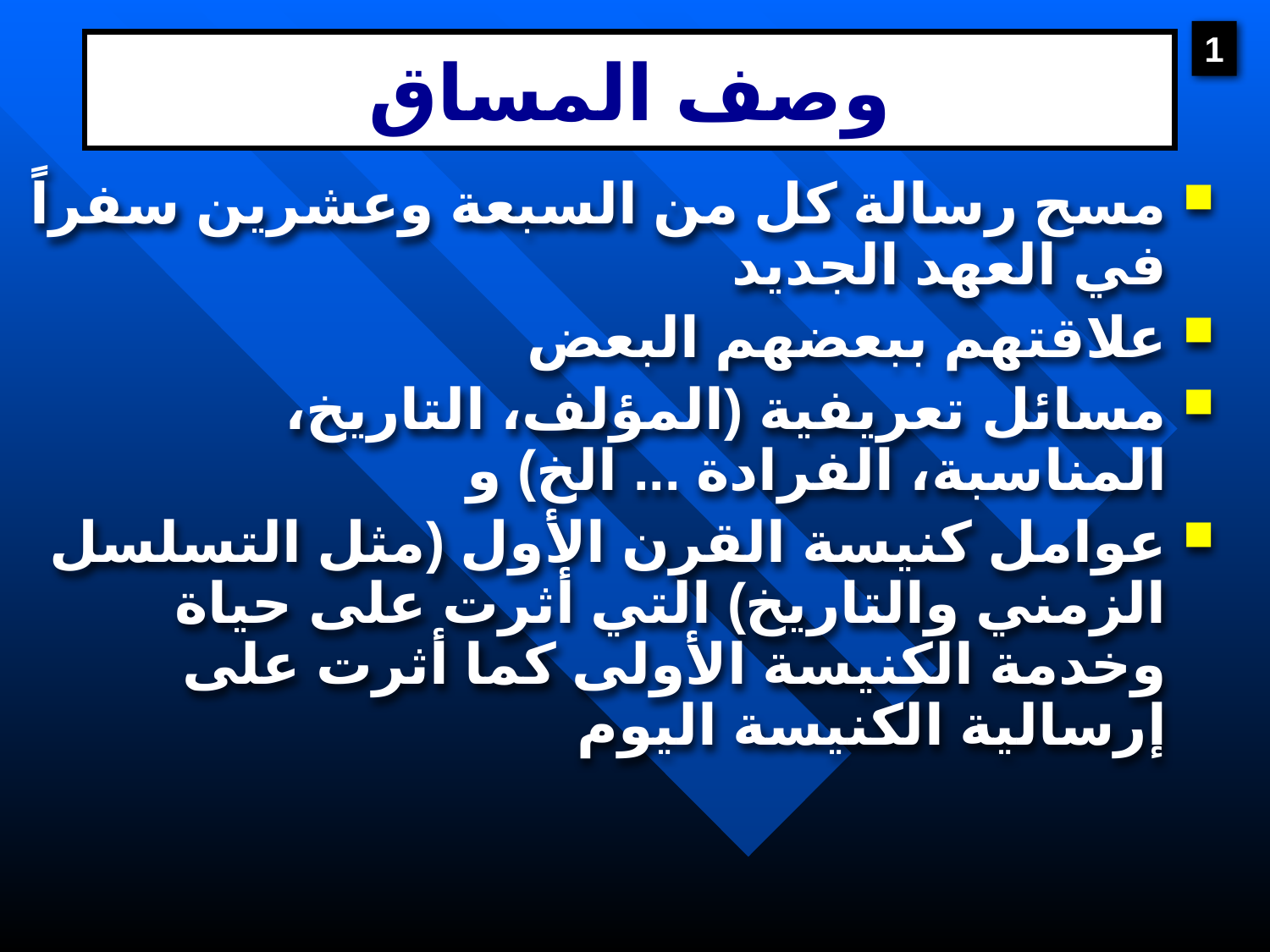

1
# وصف المساق
مسح رسالة كل من السبعة وعشرين سفراً في العهد الجديد
علاقتهم ببعضهم البعض
مسائل تعريفية (المؤلف، التاريخ، المناسبة، الفرادة ... الخ) و
عوامل كنيسة القرن الأول (مثل التسلسل الزمني والتاريخ) التي أثرت على حياة وخدمة الكنيسة الأولى كما أثرت على إرسالية الكنيسة اليوم